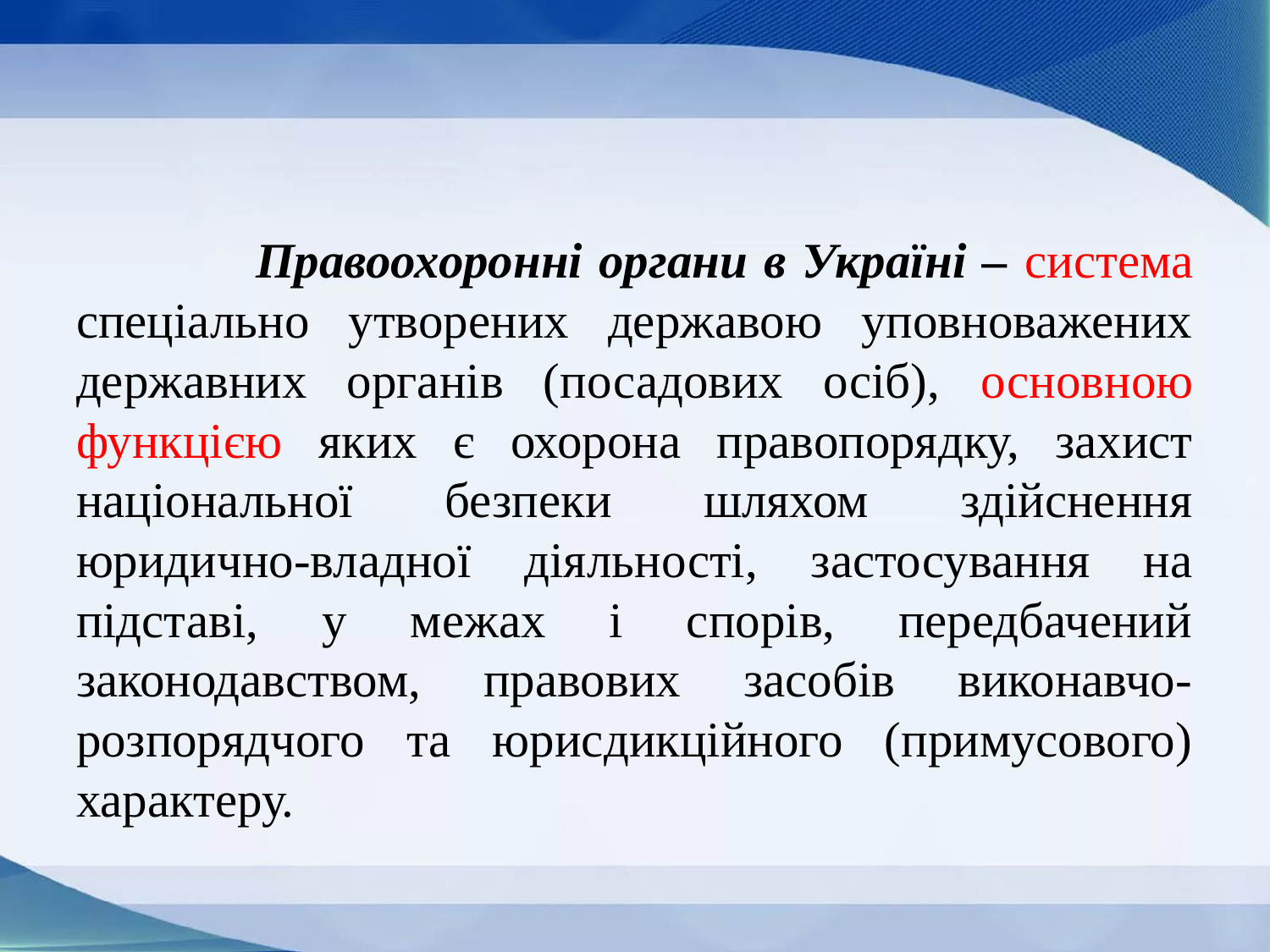

Правоохоронні органи в Україні – система спеціально утворених державою уповноважених державних органів (посадових осіб), основною функцією яких є охорона правопорядку, захист національної безпеки шляхом здійснення юридично-владної діяльності, застосування на підставі, у межах і спорів, передбачений законодавством, правових засобів виконавчо-розпорядчого та юрисдикційного (примусового) характеру.